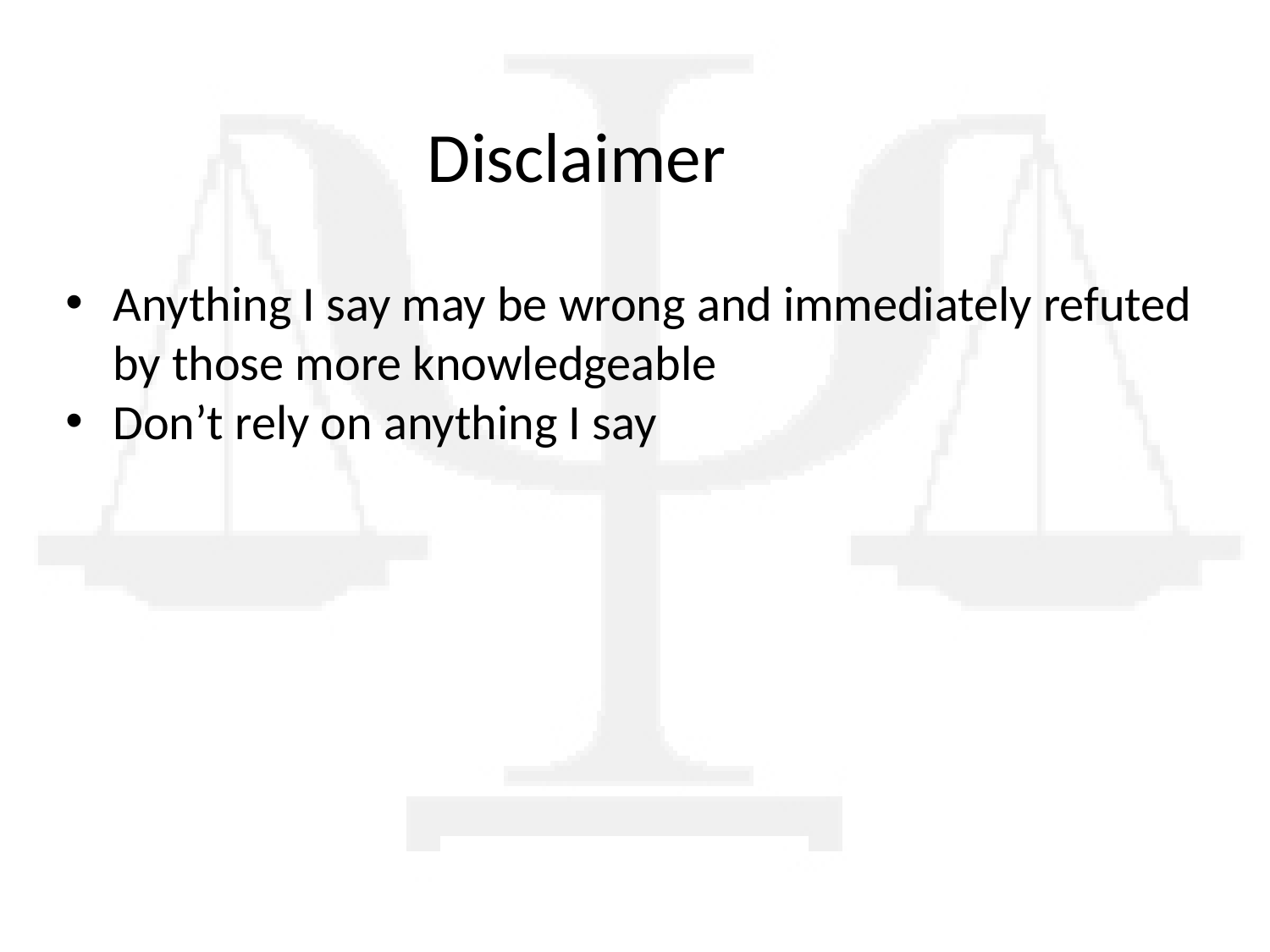

Disclaimer
Anything I say may be wrong and immediately refuted by those more knowledgeable
Don’t rely on anything I say